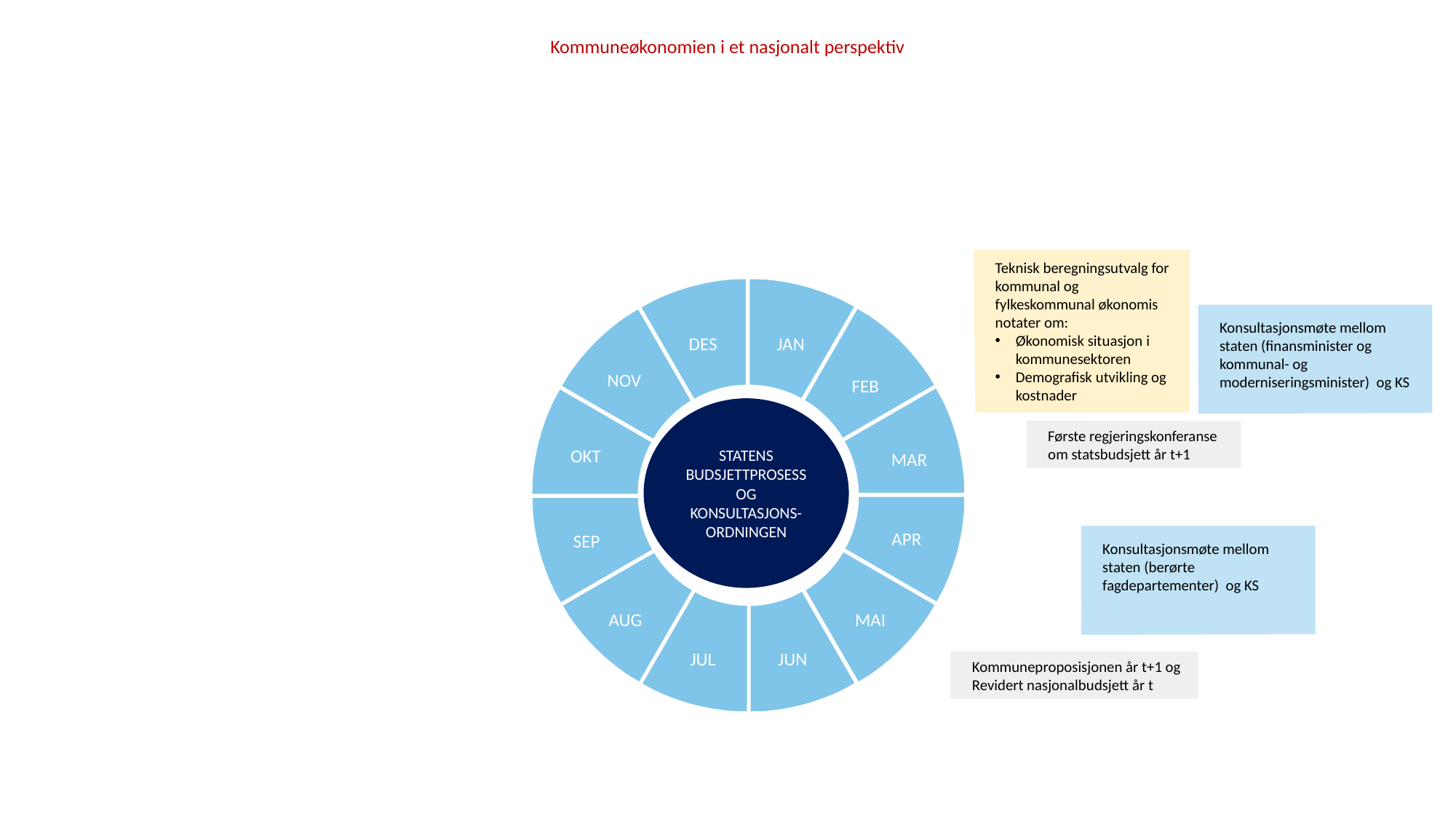

# Kommuneøkonomien i et nasjonalt perspektiv
Teknisk beregningsutvalg for kommunal og fylkeskommunal økonomis notater om:
Økonomisk situasjon i kommunesektoren
Demografisk utvikling og kostnader

Konsultasjonsmøte mellom staten (finansminister og kommunal- og moderniseringsminister)  og KS

DES
JAN
NOV
FEB

STATENS BUDSJETTPROSESS OG KONSULTASJONS-ORDNINGEN

Første regjeringskonferanse om statsbudsjett år t+1
OKT
MAR

APR
SEP
Konsultasjonsmøte mellom staten (berørte fagdepartementer)  og KS

AUG
MAI
JUL
JUN
Kommuneproposisjonen år t+1 og Revidert nasjonalbudsjett år t